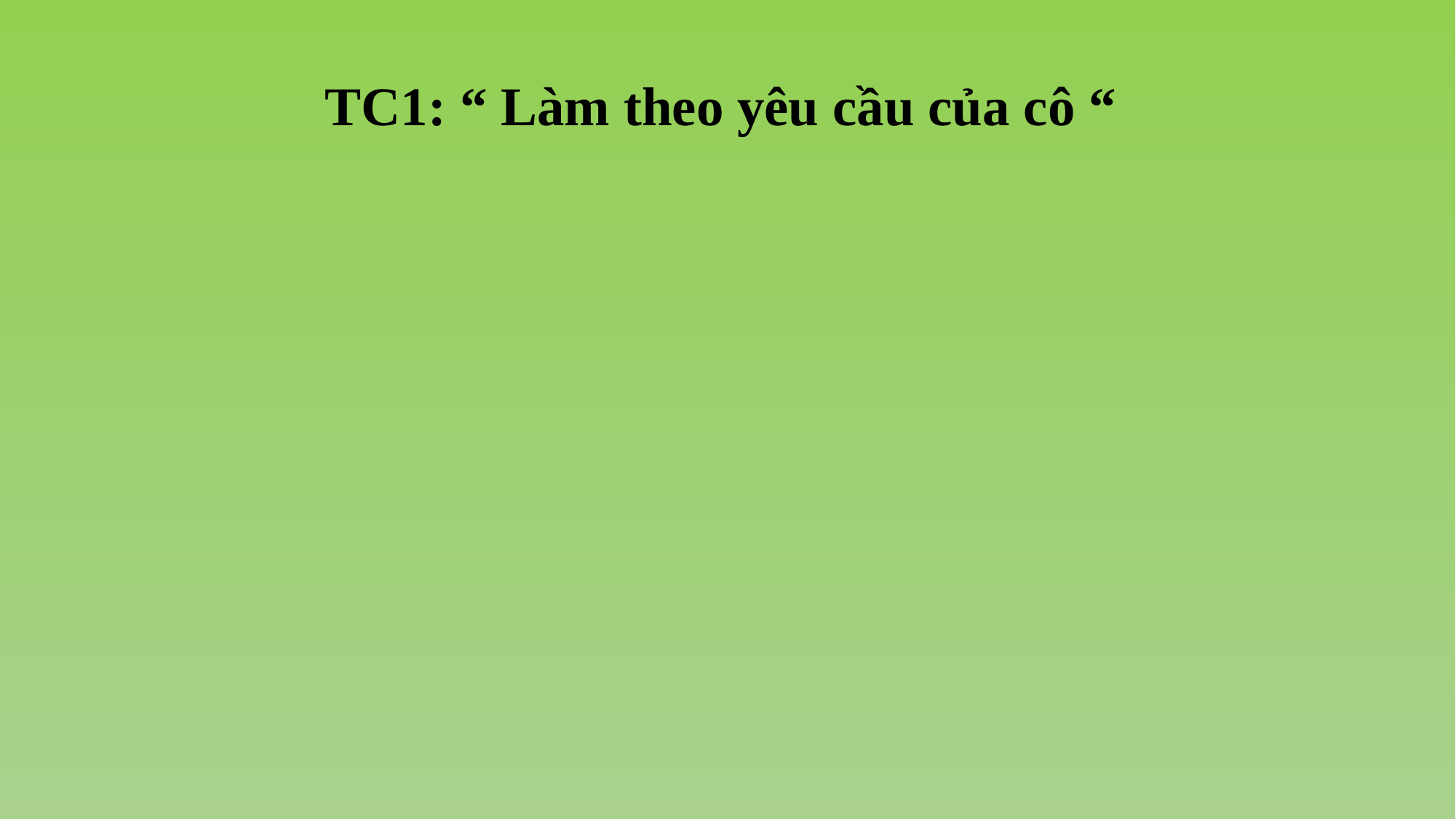

TC1: “ Làm theo yêu cầu của cô “